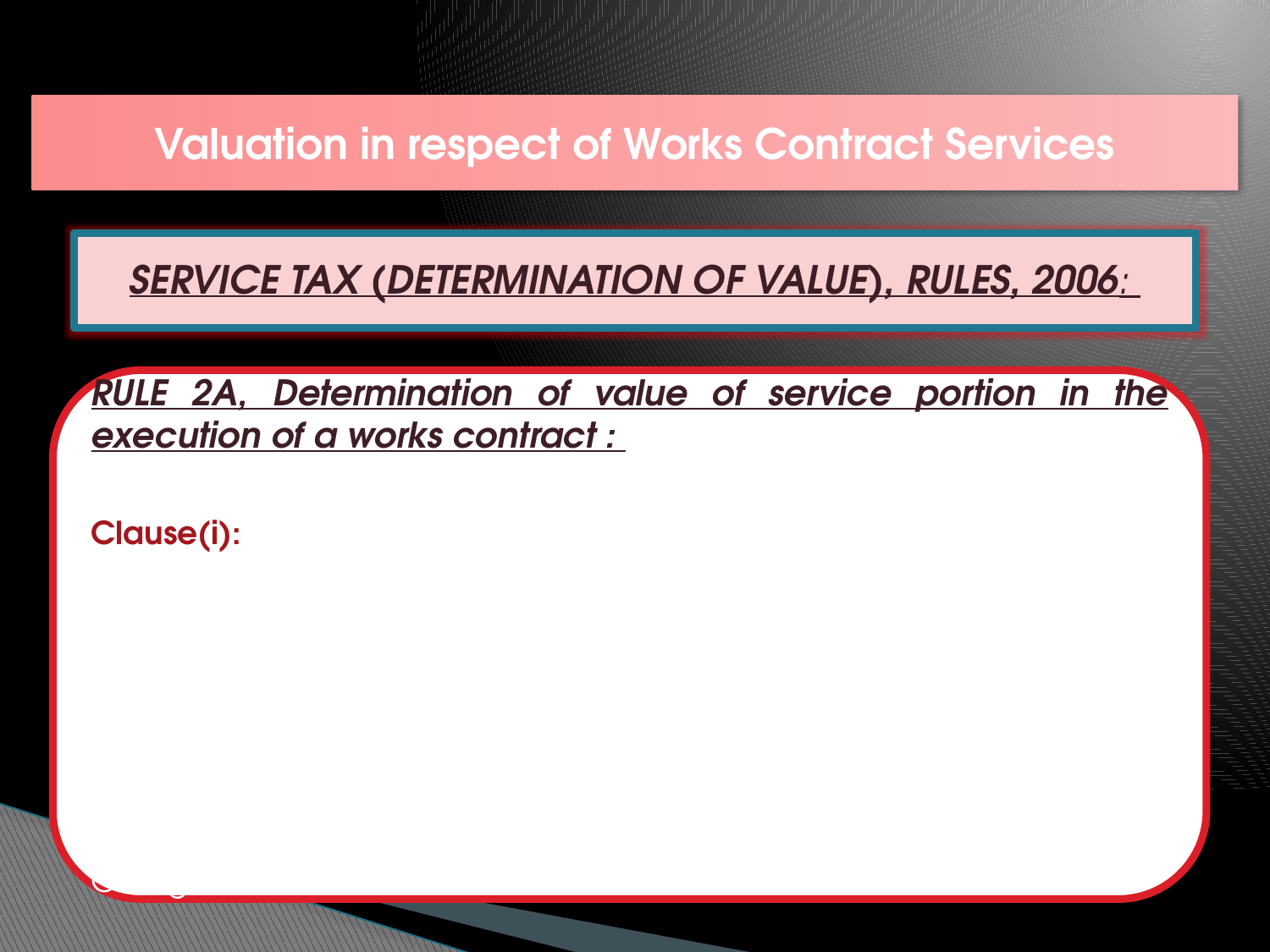

# Valuation in respect of Works Contract Services

SERVICE TAX (DETERMINATION OF VALUE), RULES, 2006:

RULE 2A, Determination of value of service portion in the execution of a works contract :

Clause(i): Taxable Value shall be Gross Amount Charged [excluding VAT/Sales Tax paid / payable on transfer of property in goods involved in execution of works contract] for the works contract  service less the value of transfer of property in goods involved in the execution of the said works contract.
As per said Rule labour charges, amount paid to sub-contractors, charges for planning, designing etc, cost of consumables, cost of establishment of the contractor, and other similar expenses in relation to supply of labour are required to be included in the Gross Amount Charged.